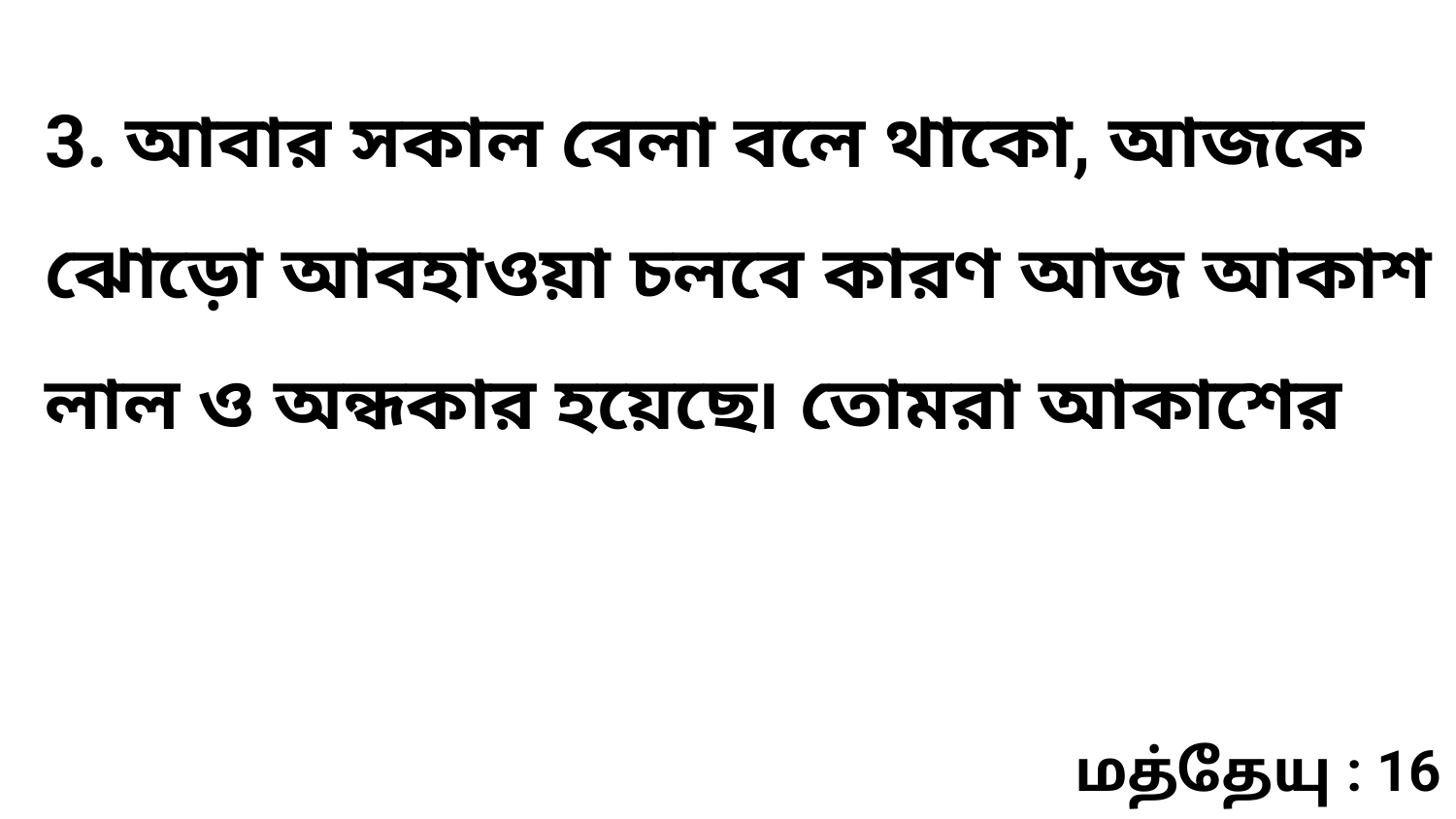

3. আবার সকাল বেলা বলে থাকো, আজকে ঝোড়ো আবহাওয়া চলবে কারণ আজ আকাশ লাল ও অন্ধকার হয়েছে৷ তোমরা আকাশের
மத்தேயு : 16